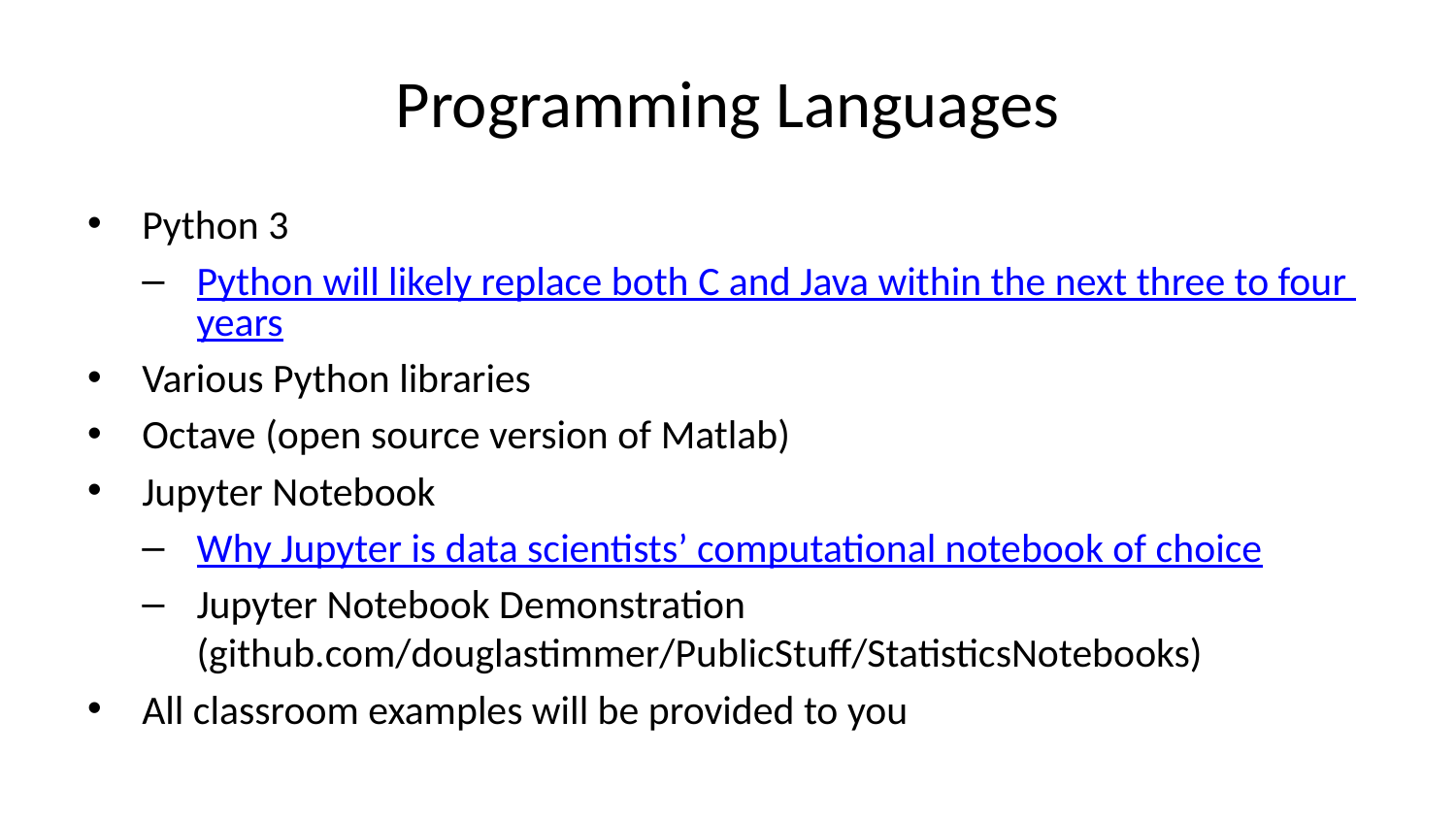

# Programming Languages
Python 3
Python will likely replace both C and Java within the next three to four years
Various Python libraries
Octave (open source version of Matlab)
Jupyter Notebook
Why Jupyter is data scientists’ computational notebook of choice
Jupyter Notebook Demonstration (github.com/douglastimmer/PublicStuff/StatisticsNotebooks)
All classroom examples will be provided to you